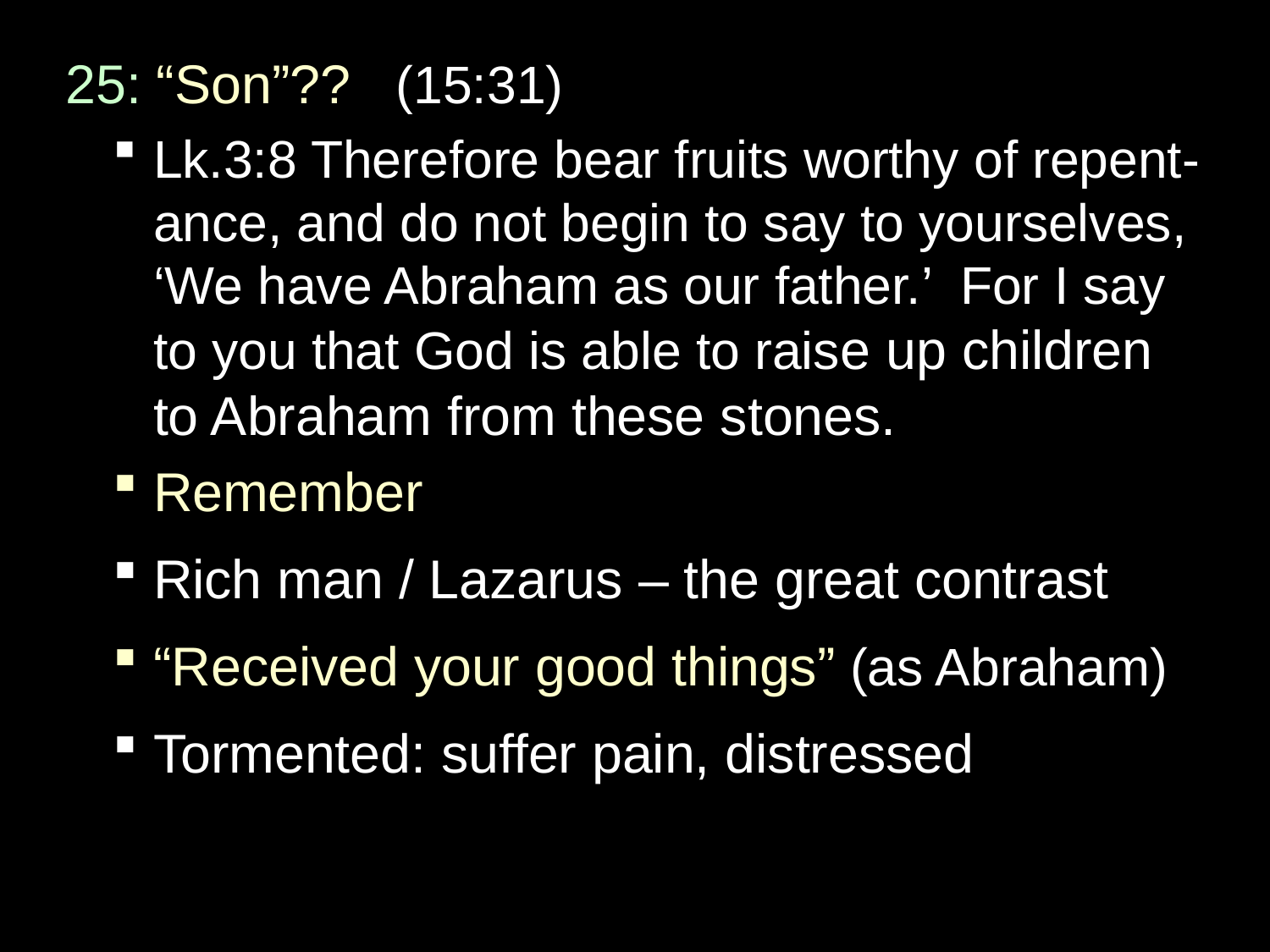

25: “Son”??   (15:31)
Lk.3:8 Therefore bear fruits worthy of repent-ance, and do not begin to say to yourselves, ‘We have Abraham as our father.’  For I say to you that God is able to raise up children to Abraham from these stones.
Remember
Rich man / Lazarus – the great contrast
“Received your good things” (as Abraham)
Tormented: suffer pain, distressed